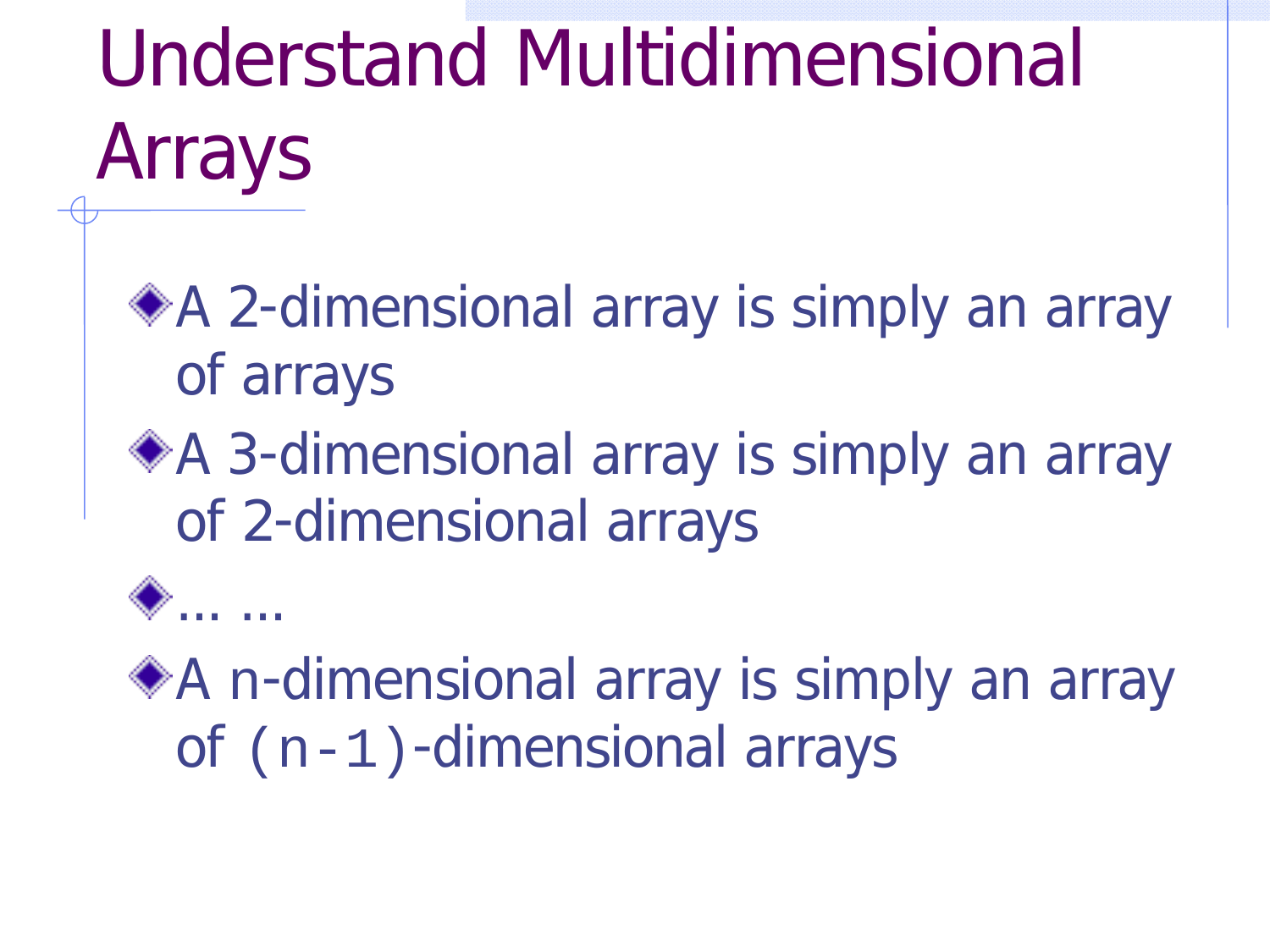

# Understand Multidimensional Arrays
A 2-dimensional array is simply an array of arrays
A 3-dimensional array is simply an array of 2-dimensional arrays
… …
A n-dimensional array is simply an array of (n-1)-dimensional arrays